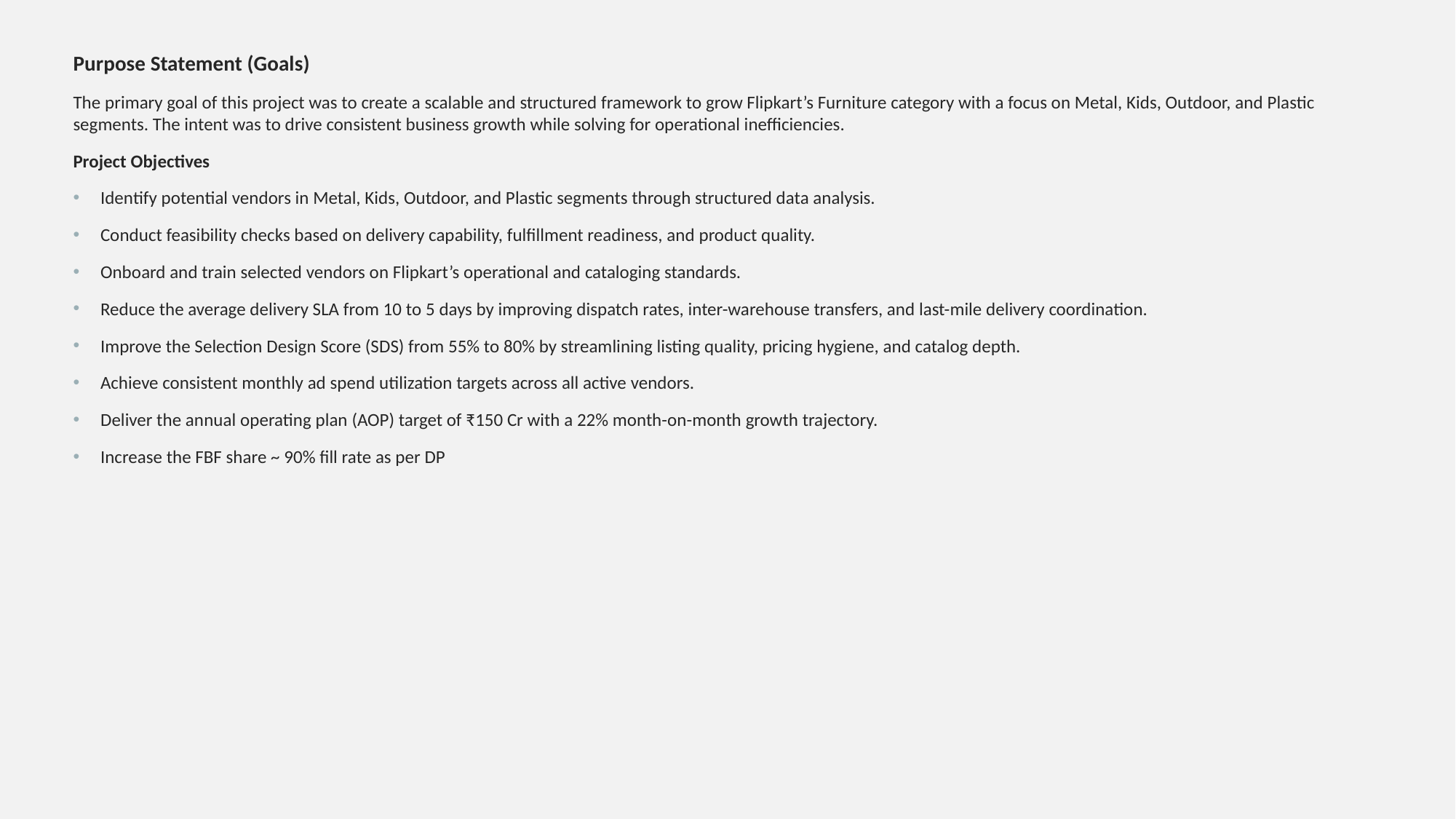

Purpose Statement (Goals)
The primary goal of this project was to create a scalable and structured framework to grow Flipkart’s Furniture category with a focus on Metal, Kids, Outdoor, and Plastic segments. The intent was to drive consistent business growth while solving for operational inefficiencies.
Project Objectives
Identify potential vendors in Metal, Kids, Outdoor, and Plastic segments through structured data analysis.
Conduct feasibility checks based on delivery capability, fulfillment readiness, and product quality.
Onboard and train selected vendors on Flipkart’s operational and cataloging standards.
Reduce the average delivery SLA from 10 to 5 days by improving dispatch rates, inter-warehouse transfers, and last-mile delivery coordination.
Improve the Selection Design Score (SDS) from 55% to 80% by streamlining listing quality, pricing hygiene, and catalog depth.
Achieve consistent monthly ad spend utilization targets across all active vendors.
Deliver the annual operating plan (AOP) target of ₹150 Cr with a 22% month-on-month growth trajectory.
Increase the FBF share ~ 90% fill rate as per DP